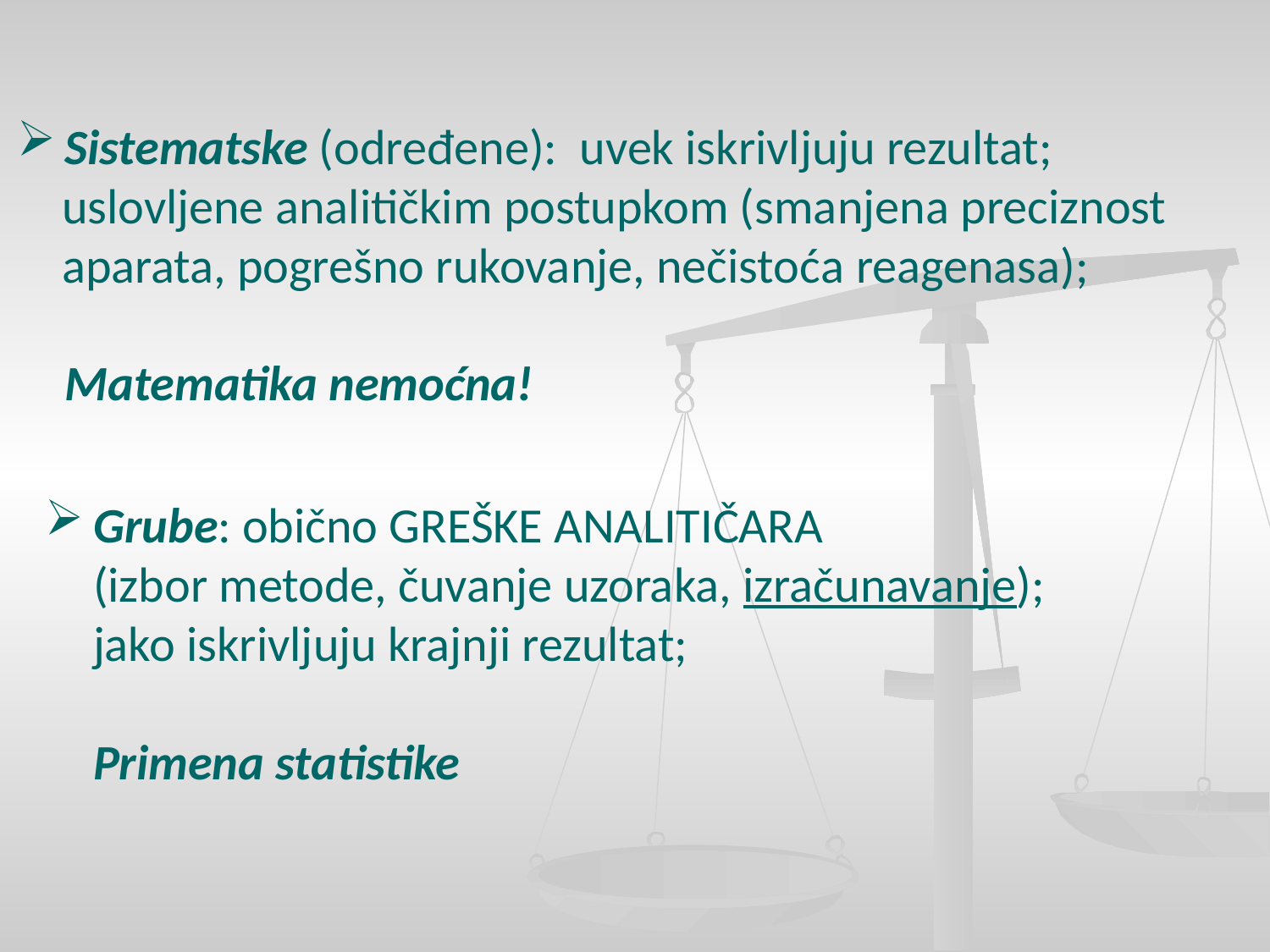

Sistematske (određene):  uvek iskrivljuju rezultat;
    uslovljene analitičkim postupkom (smanjena preciznost
    aparata, pogrešno rukovanje, nečistoća reagenasa);

	Matematika nemoćna!

Grube: obično GREŠKE ANALITIČARA
	(izbor metode, čuvanje uzoraka, izračunavanje);
	jako iskrivljuju krajnji rezultat;

 	Primena statistike